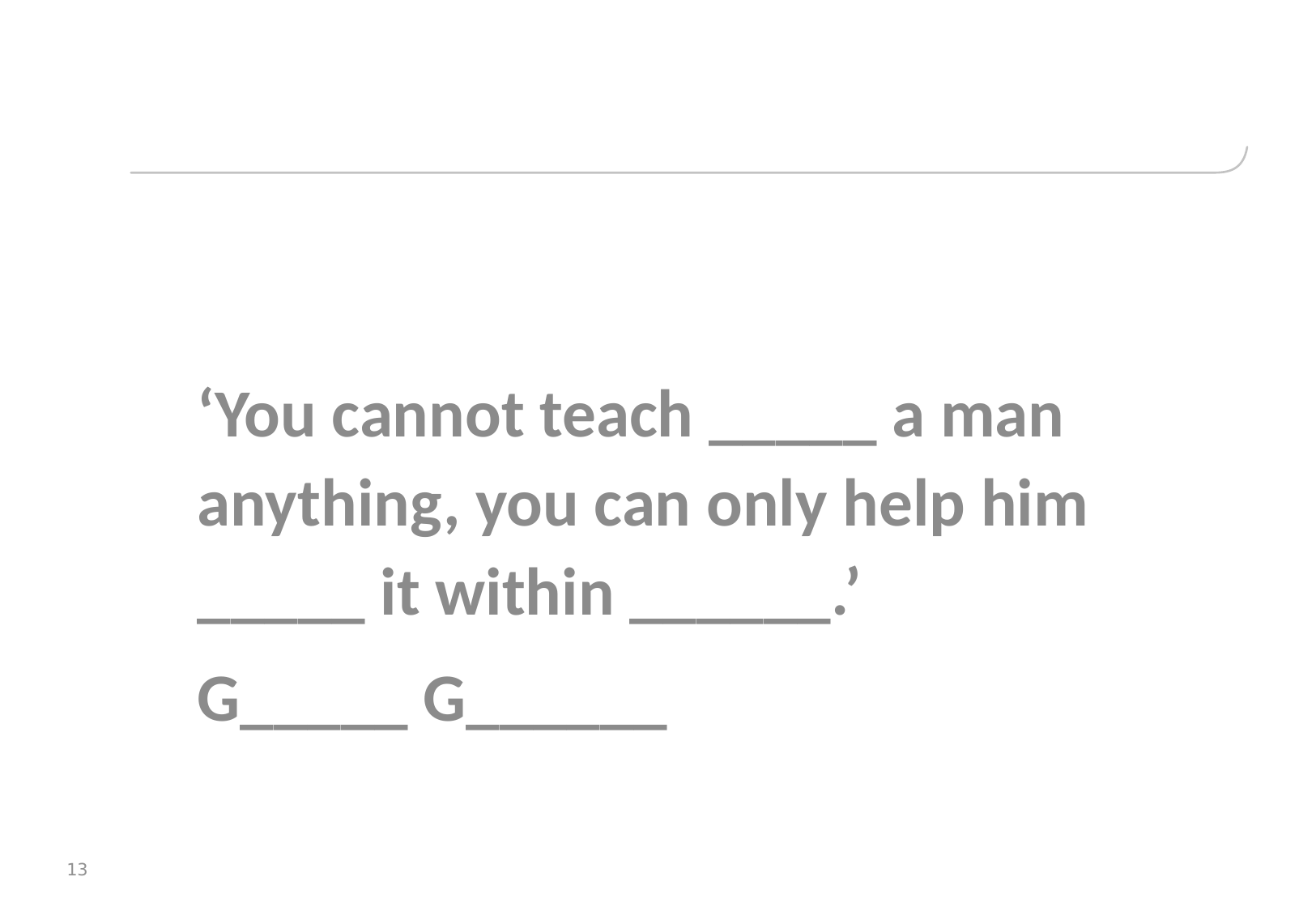

#
‘You cannot teach _____ a man anything, you can only help him _____ it within ______.’
G_____ G______
13